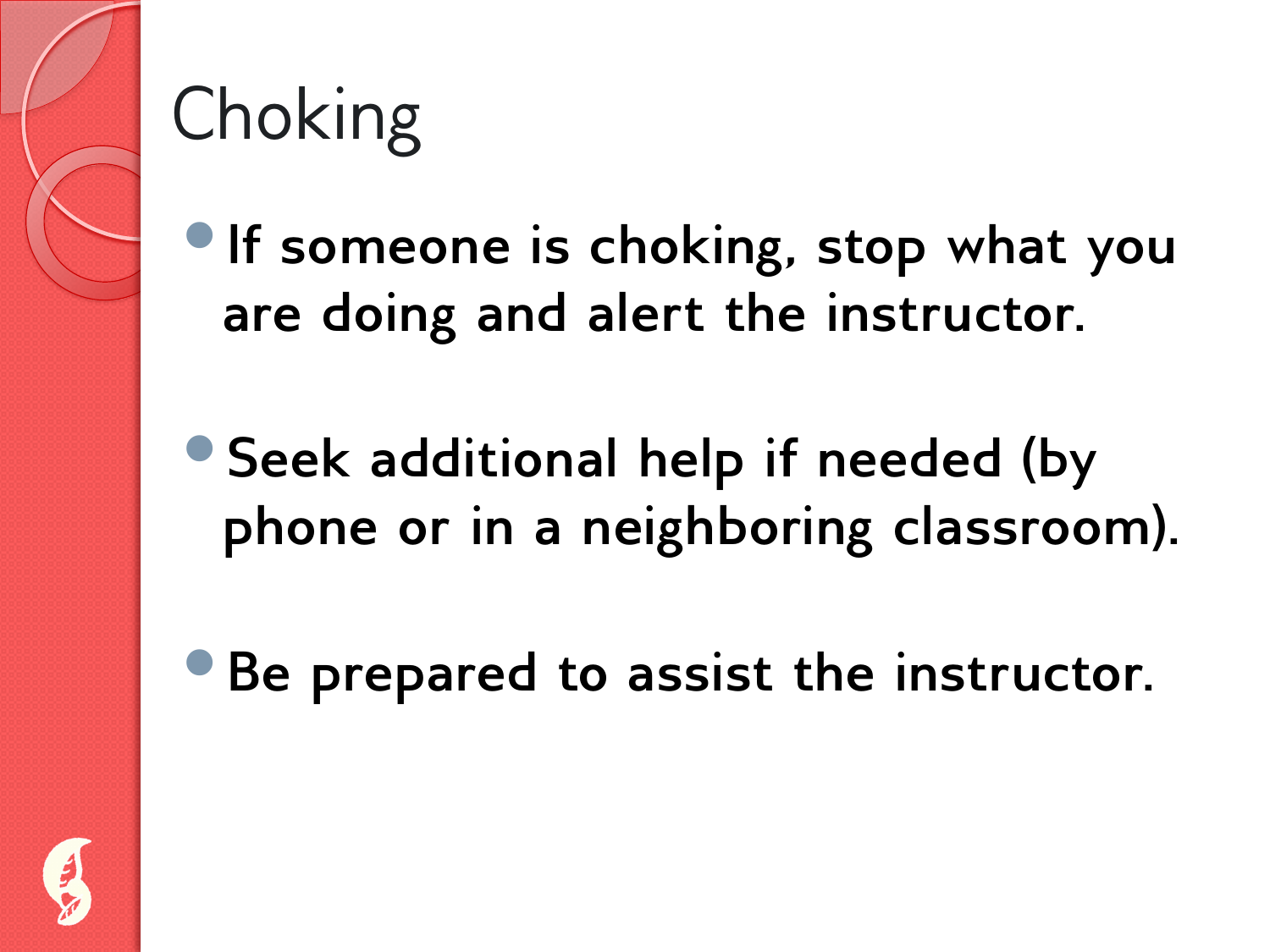

# Choking
If someone is choking, stop what you are doing and alert the instructor.
Seek additional help if needed (by phone or in a neighboring classroom).
Be prepared to assist the instructor.